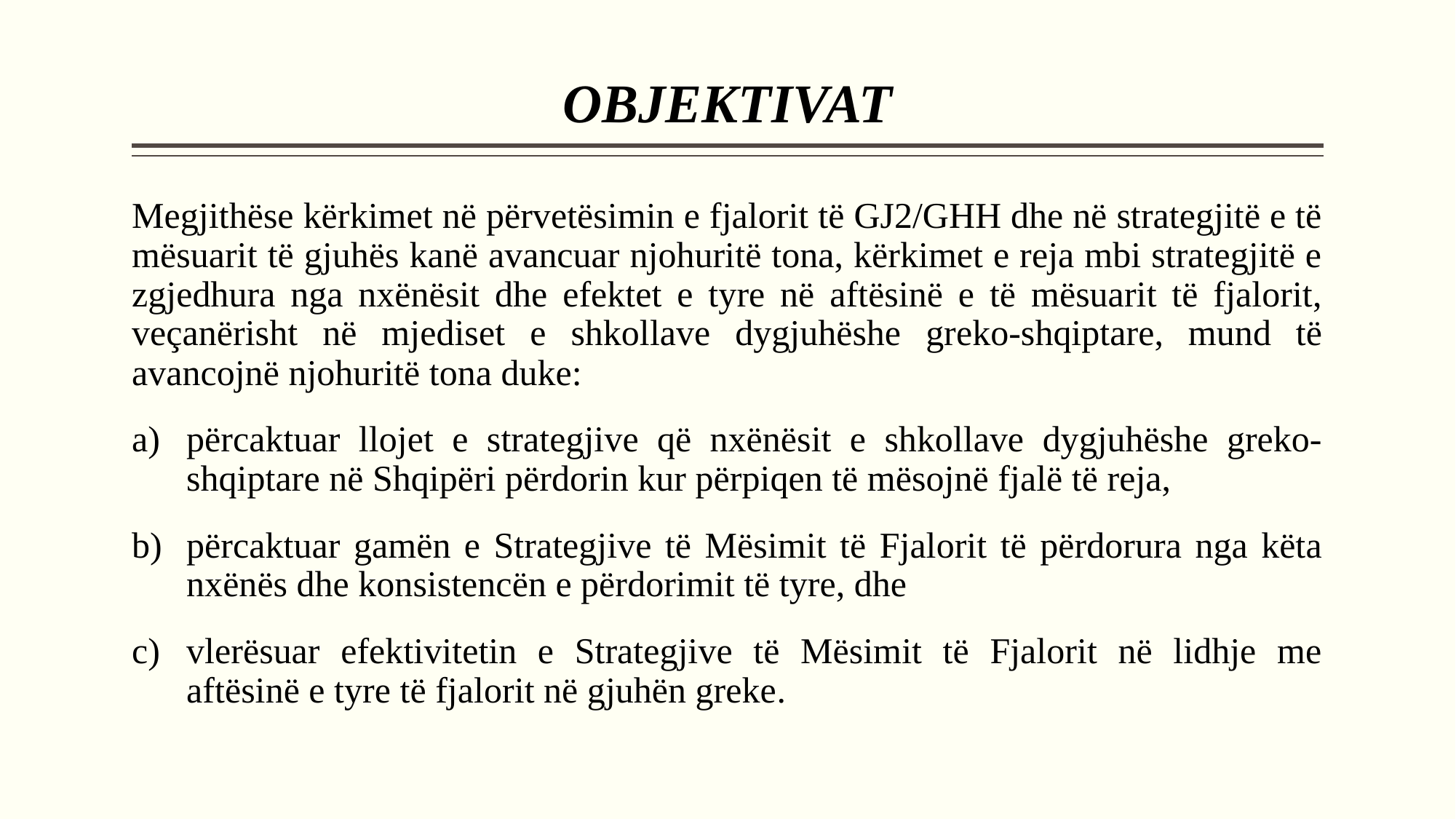

# OBJEKTIVAT
Megjithëse kërkimet në përvetësimin e fjalorit të GJ2/GHH dhe në strategjitë e të mësuarit të gjuhës kanë avancuar njohuritë tona, kërkimet e reja mbi strategjitë e zgjedhura nga nxënësit dhe efektet e tyre në aftësinë e të mësuarit të fjalorit, veçanërisht në mjediset e shkollave dygjuhëshe greko-shqiptare, mund të avancojnë njohuritë tona duke:
përcaktuar llojet e strategjive që nxënësit e shkollave dygjuhëshe greko-shqiptare në Shqipëri përdorin kur përpiqen të mësojnë fjalë të reja,
përcaktuar gamën e Strategjive të Mësimit të Fjalorit të përdorura nga këta nxënës dhe konsistencën e përdorimit të tyre, dhe
vlerësuar efektivitetin e Strategjive të Mësimit të Fjalorit në lidhje me aftësinë e tyre të fjalorit në gjuhën greke.